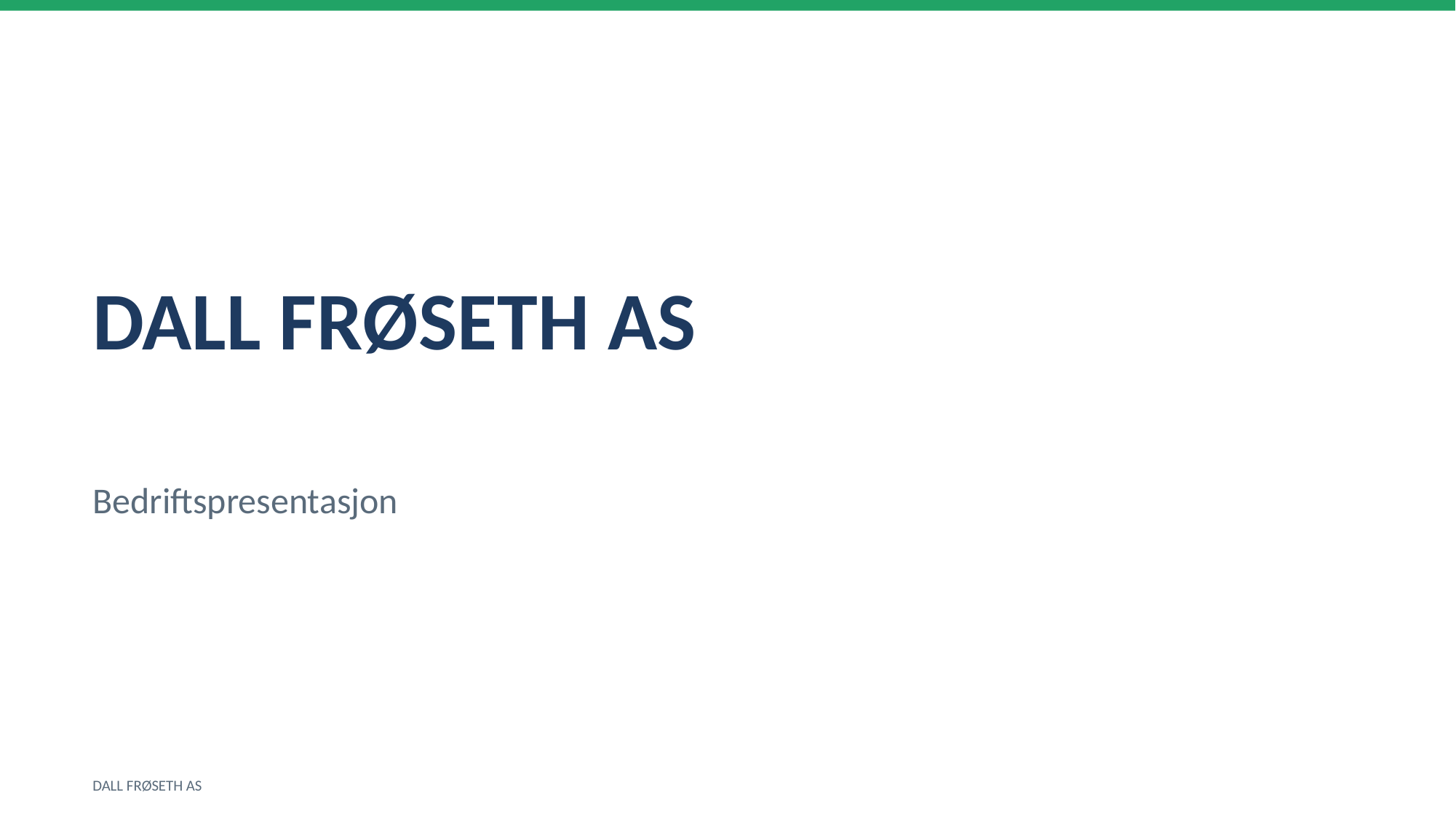

DALL FRØSETH AS
Bedriftspresentasjon
DALL FRØSETH AS